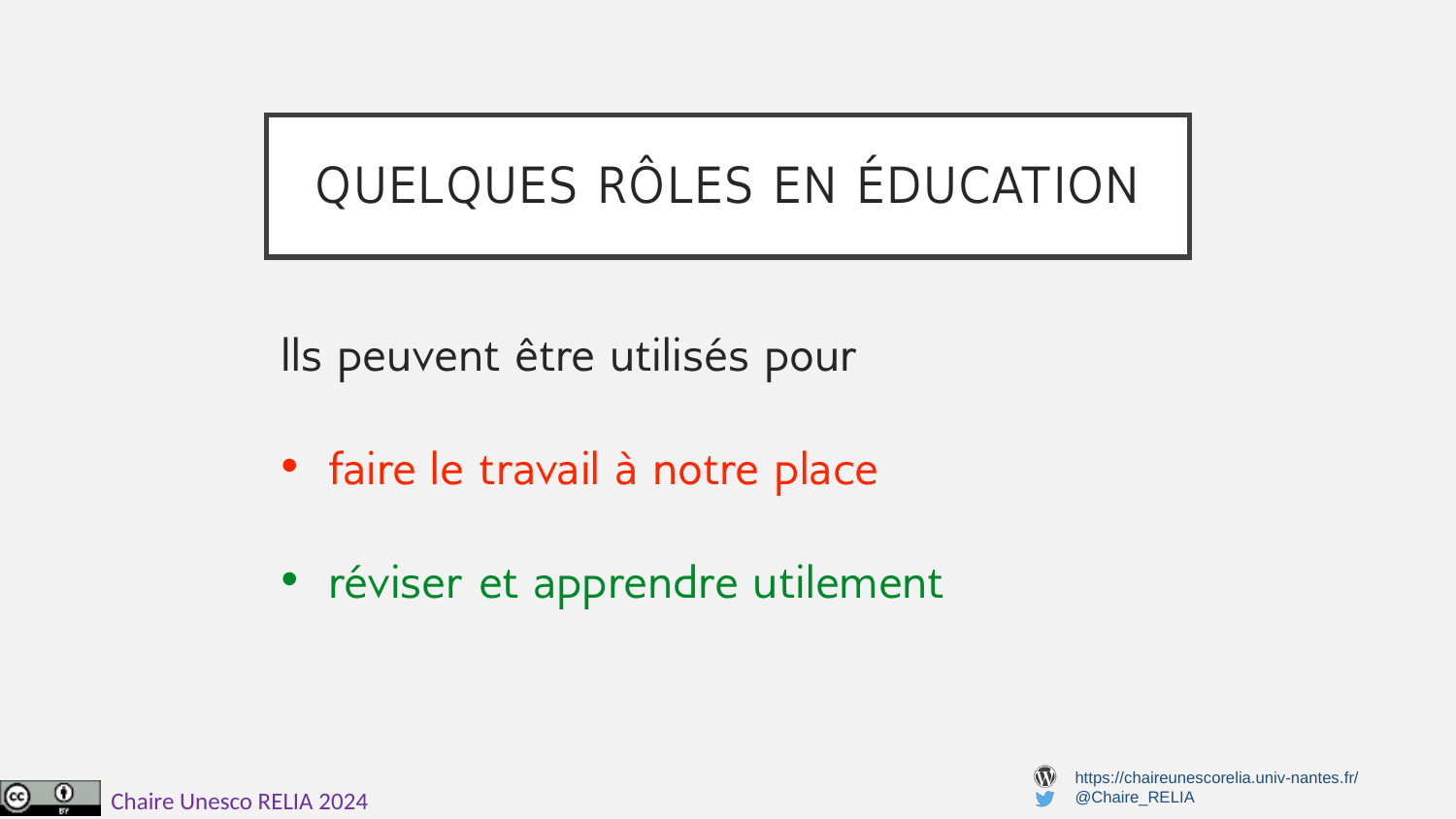

# Quelques rôles en éducation
Ils peuvent être utilisés pour
faire le travail à notre place
réviser et apprendre utilement